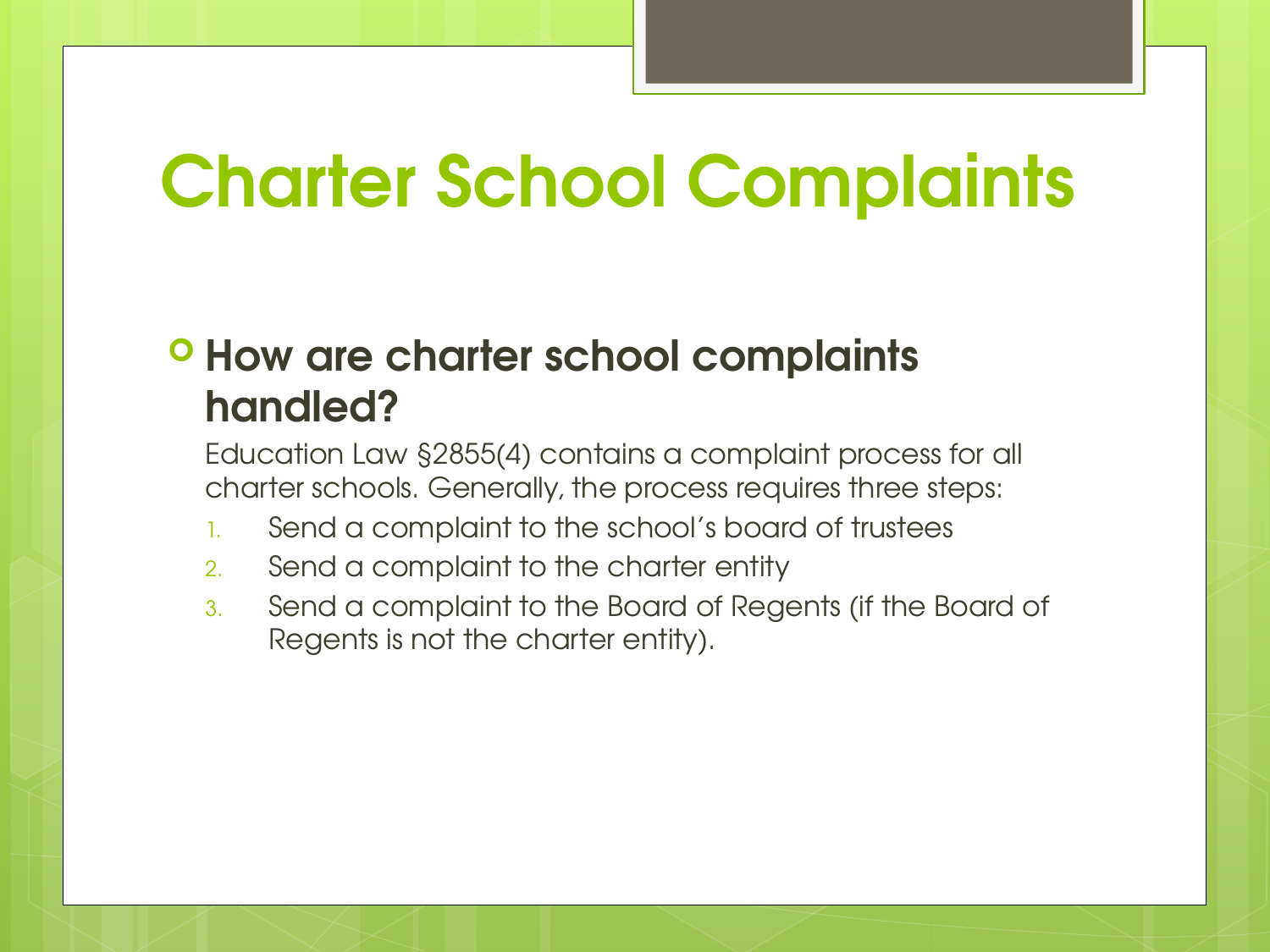

# Charter School Complaints
How are charter school complaints handled?
Education Law §2855(4) contains a complaint process for all charter schools. Generally, the process requires three steps:
Send a complaint to the school’s board of trustees
Send a complaint to the charter entity
Send a complaint to the Board of Regents (if the Board of Regents is not the charter entity).